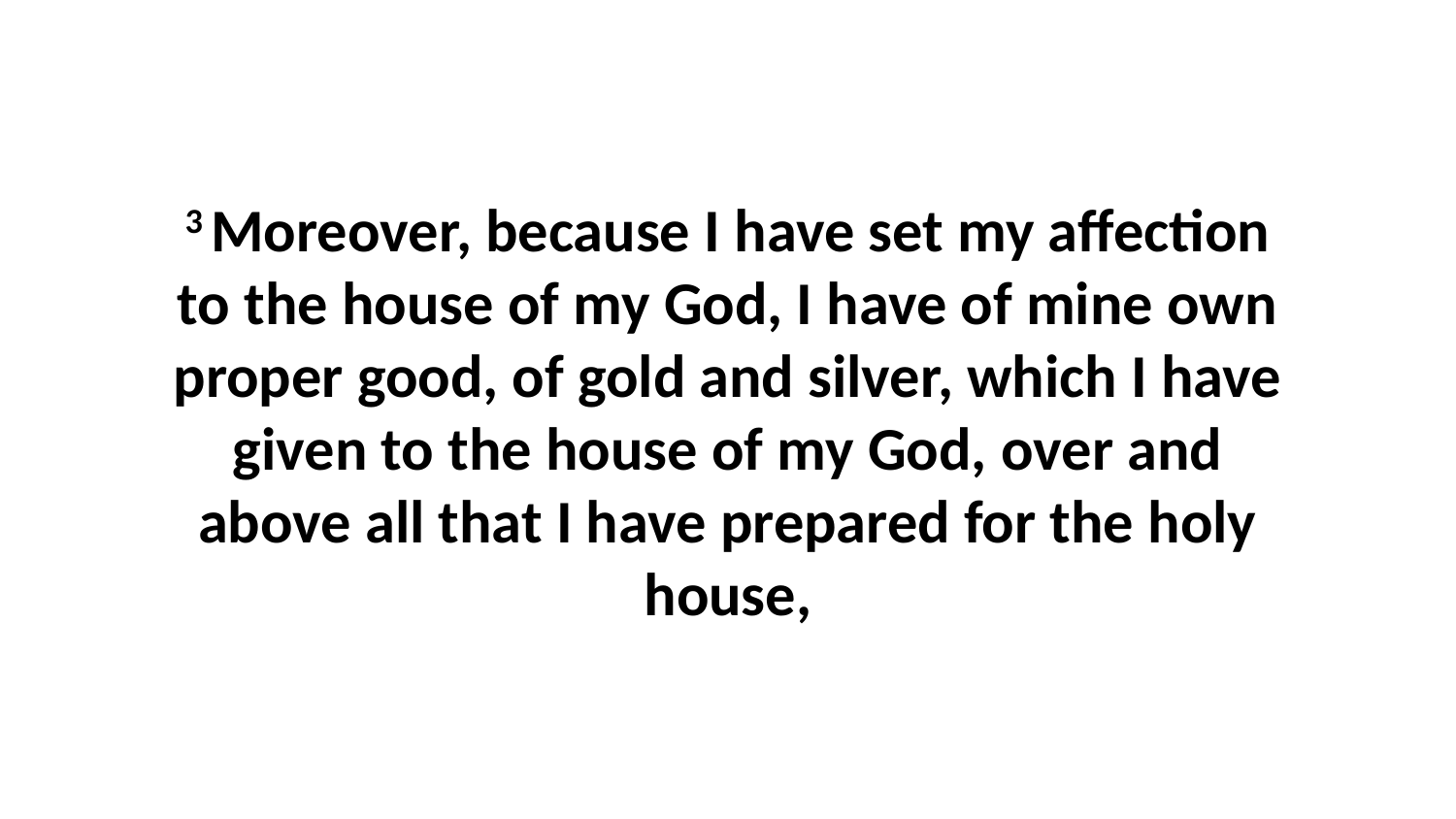

3 Moreover, because I have set my affection to the house of my God, I have of mine own proper good, of gold and silver, which I have given to the house of my God, over and above all that I have prepared for the holy house,